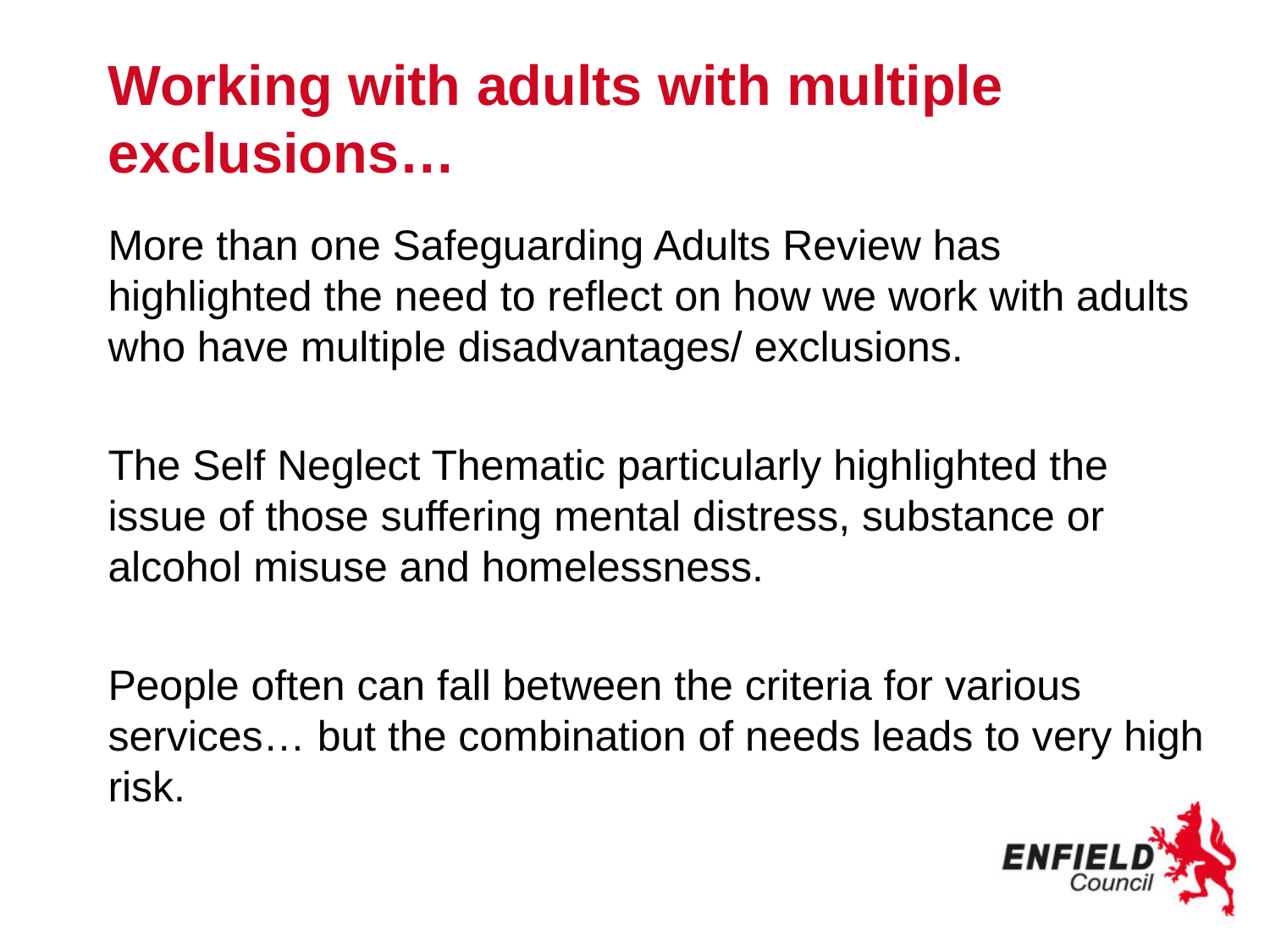

# Working with adults with multiple exclusions…
More than one Safeguarding Adults Review has highlighted the need to reflect on how we work with adults who have multiple disadvantages/ exclusions.

The Self Neglect Thematic particularly highlighted the issue of those suffering mental distress, substance or alcohol misuse and homelessness.

People often can fall between the criteria for various services… but the combination of needs leads to very high risk.